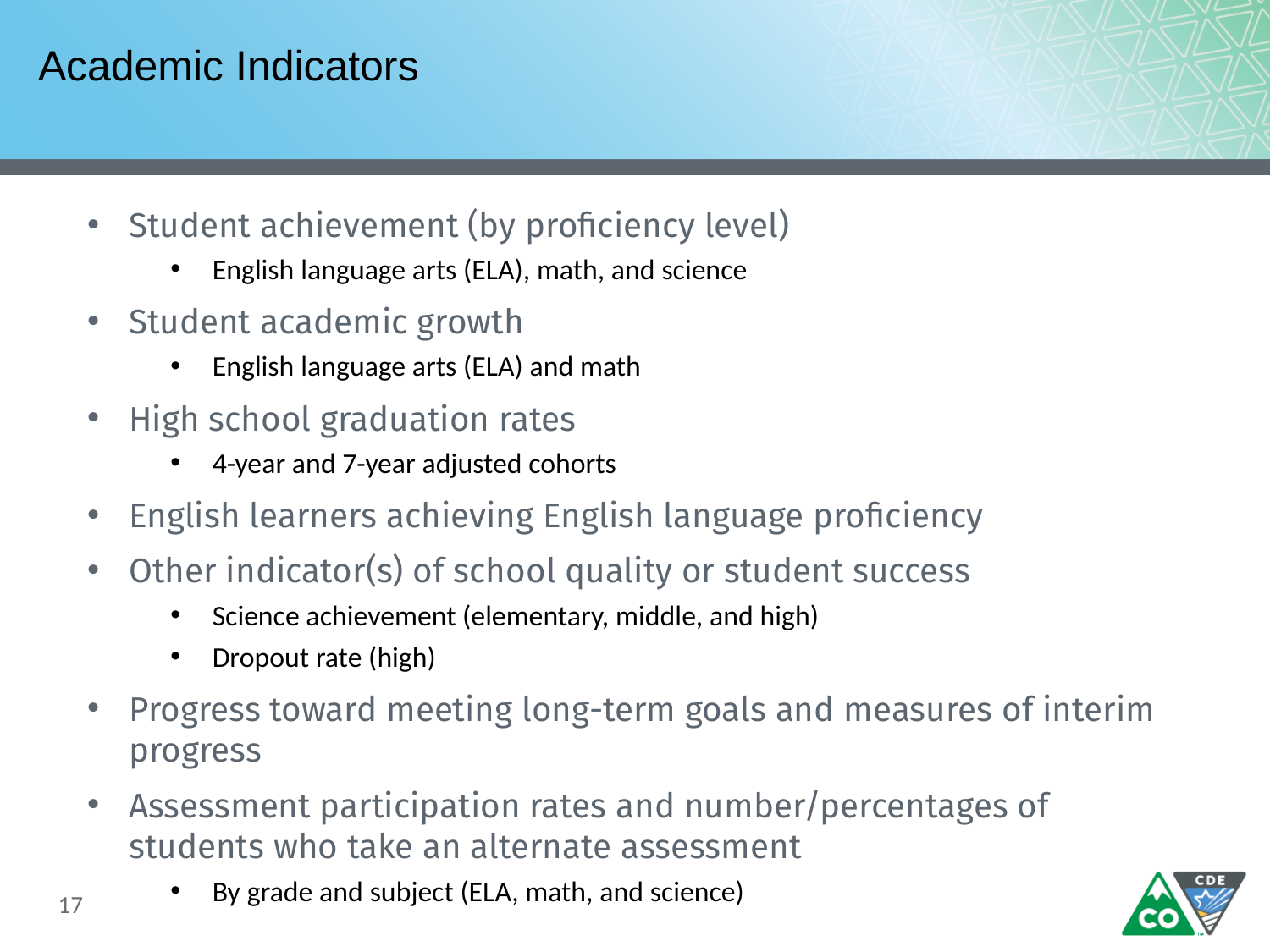

# Academic Indicators
Student achievement (by proficiency level)
English language arts (ELA), math, and science
Student academic growth
English language arts (ELA) and math
High school graduation rates
4-year and 7-year adjusted cohorts
English learners achieving English language proficiency
Other indicator(s) of school quality or student success
Science achievement (elementary, middle, and high)
Dropout rate (high)
Progress toward meeting long-term goals and measures of interim progress
Assessment participation rates and number/percentages of students who take an alternate assessment
By grade and subject (ELA, math, and science)
17